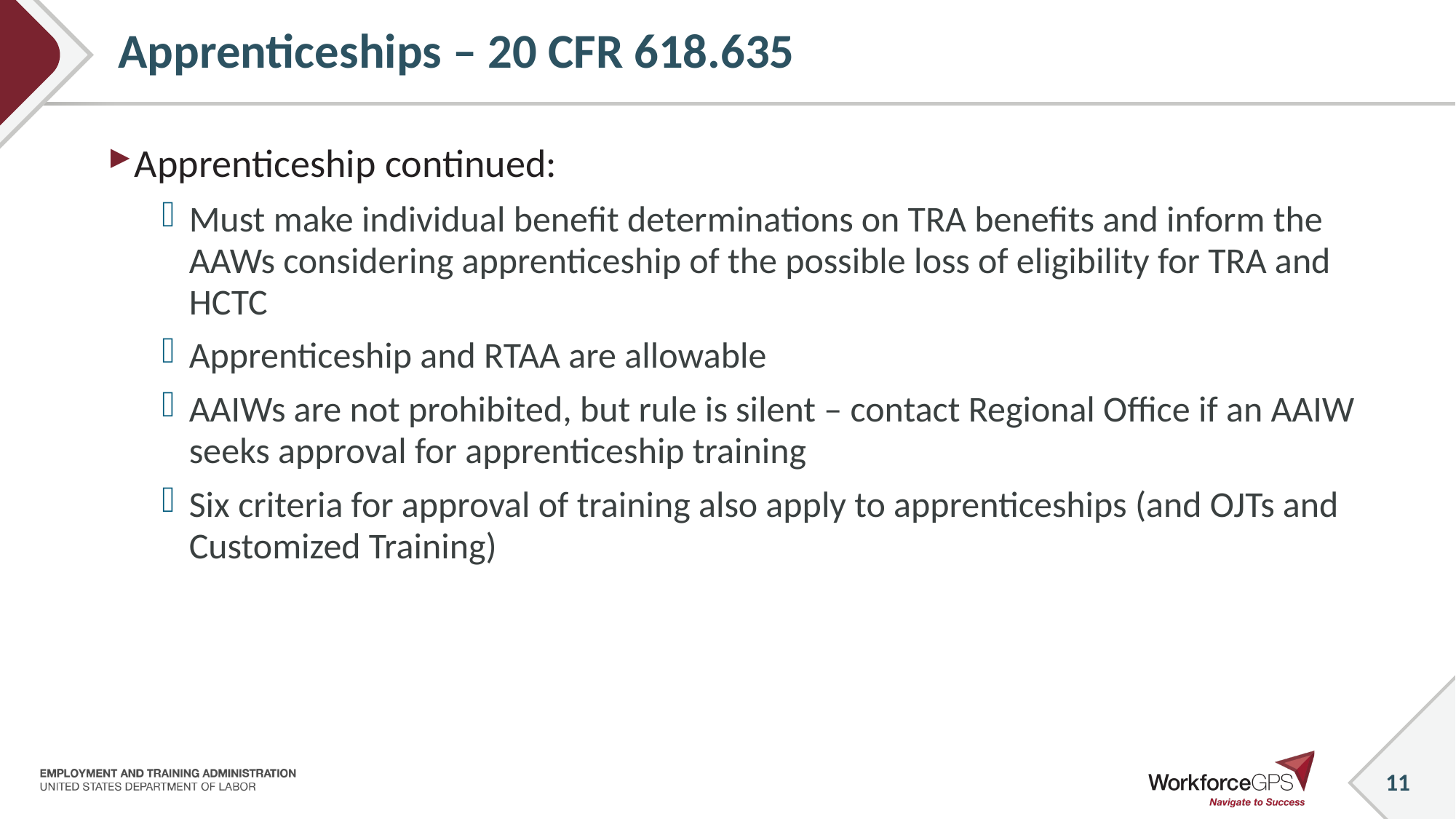

11
# Apprenticeships – 20 CFR 618.635
Apprenticeship continued:
Must make individual benefit determinations on TRA benefits and inform the AAWs considering apprenticeship of the possible loss of eligibility for TRA and HCTC
Apprenticeship and RTAA are allowable
AAIWs are not prohibited, but rule is silent – contact Regional Office if an AAIW seeks approval for apprenticeship training
Six criteria for approval of training also apply to apprenticeships (and OJTs and Customized Training)